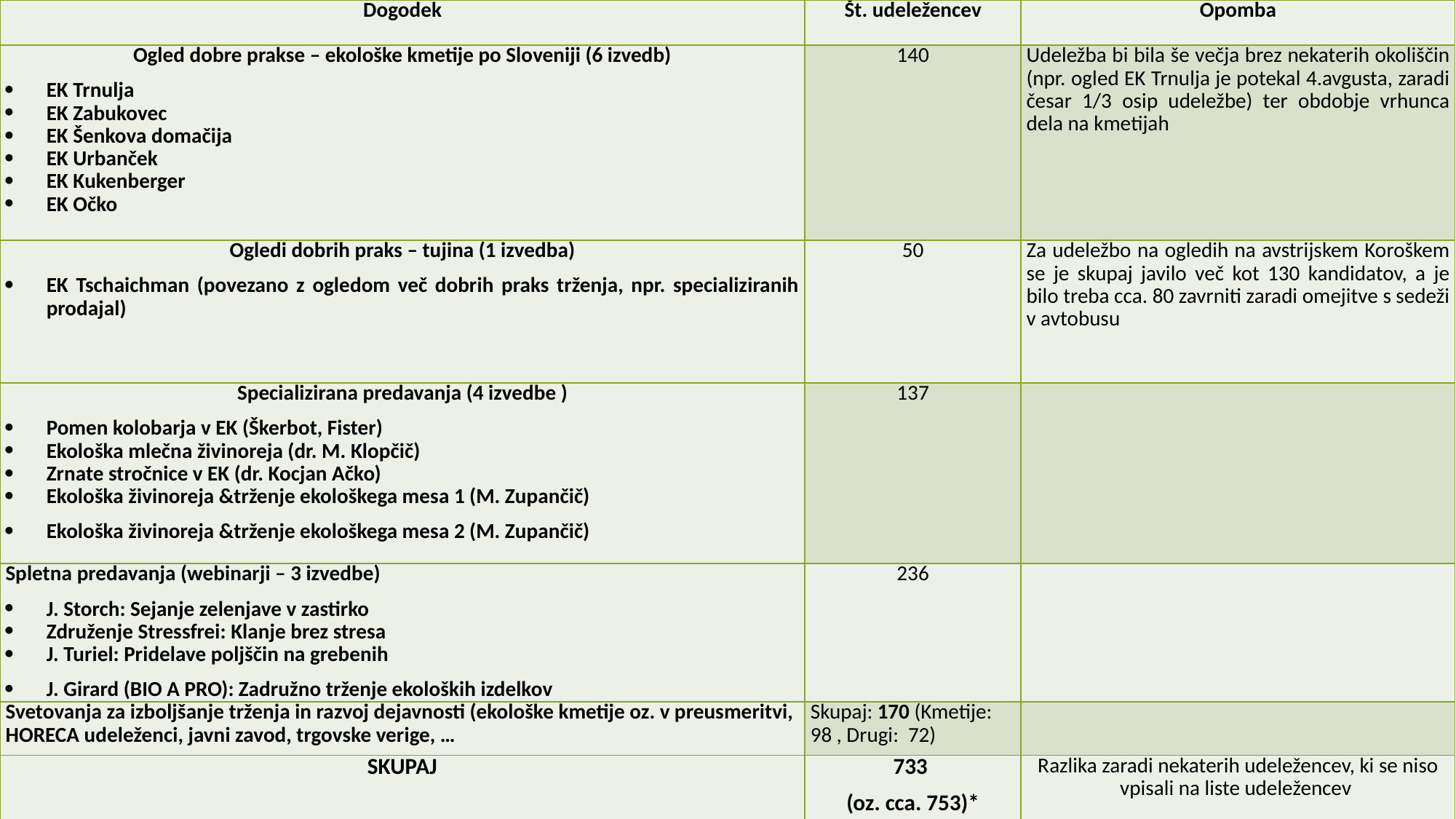

| Dogodek | Št. udeležencev | Opomba |
| --- | --- | --- |
| Ogled dobre prakse – ekološke kmetije po Sloveniji (6 izvedb) EK Trnulja EK Zabukovec EK Šenkova domačija EK Urbanček EK Kukenberger EK Očko | 140 | Udeležba bi bila še večja brez nekaterih okoliščin (npr. ogled EK Trnulja je potekal 4.avgusta, zaradi česar 1/3 osip udeležbe) ter obdobje vrhunca dela na kmetijah |
| Ogledi dobrih praks – tujina (1 izvedba) EK Tschaichman (povezano z ogledom več dobrih praks trženja, npr. specializiranih prodajal) | 50 | Za udeležbo na ogledih na avstrijskem Koroškem se je skupaj javilo več kot 130 kandidatov, a je bilo treba cca. 80 zavrniti zaradi omejitve s sedeži v avtobusu |
| Specializirana predavanja (4 izvedbe ) Pomen kolobarja v EK (Škerbot, Fister) Ekološka mlečna živinoreja (dr. M. Klopčič) Zrnate stročnice v EK (dr. Kocjan Ačko) Ekološka živinoreja &trženje ekološkega mesa 1 (M. Zupančič) Ekološka živinoreja &trženje ekološkega mesa 2 (M. Zupančič) | 137 |  |
| Spletna predavanja (webinarji – 3 izvedbe) J. Storch: Sejanje zelenjave v zastirko Združenje Stressfrei: Klanje brez stresa J. Turiel: Pridelave poljščin na grebenih J. Girard (BIO A PRO): Zadružno trženje ekoloških izdelkov | 236 |  |
| Svetovanja za izboljšanje trženja in razvoj dejavnosti (ekološke kmetije oz. v preusmeritvi, HORECA udeleženci, javni zavod, trgovske verige, … | Skupaj: 170 (Kmetije: 98 , Drugi: 72) |  |
| SKUPAJ | 733 (oz. cca. 753)\* | Razlika zaradi nekaterih udeležencev, ki se niso vpisali na liste udeležencev |